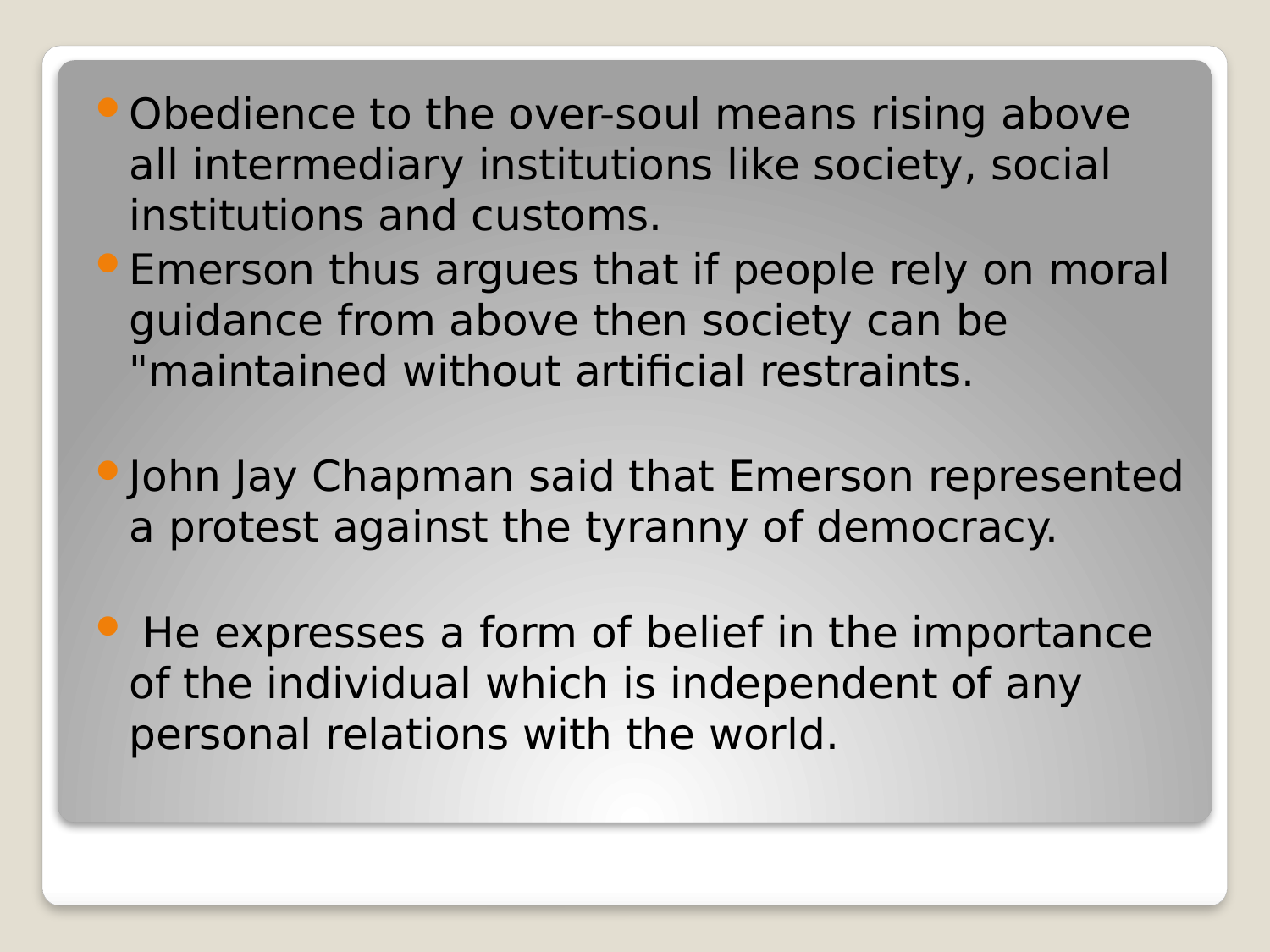

Obedience to the over-soul means rising above all intermediary institutions like society, social institutions and customs.
Emerson thus argues that if people rely on moral guidance from above then society can be "maintained without artificial restraints.
John Jay Chapman said that Emerson represented a protest against the tyranny of democracy.
 He expresses a form of belief in the importance of the individual which is independent of any personal relations with the world.